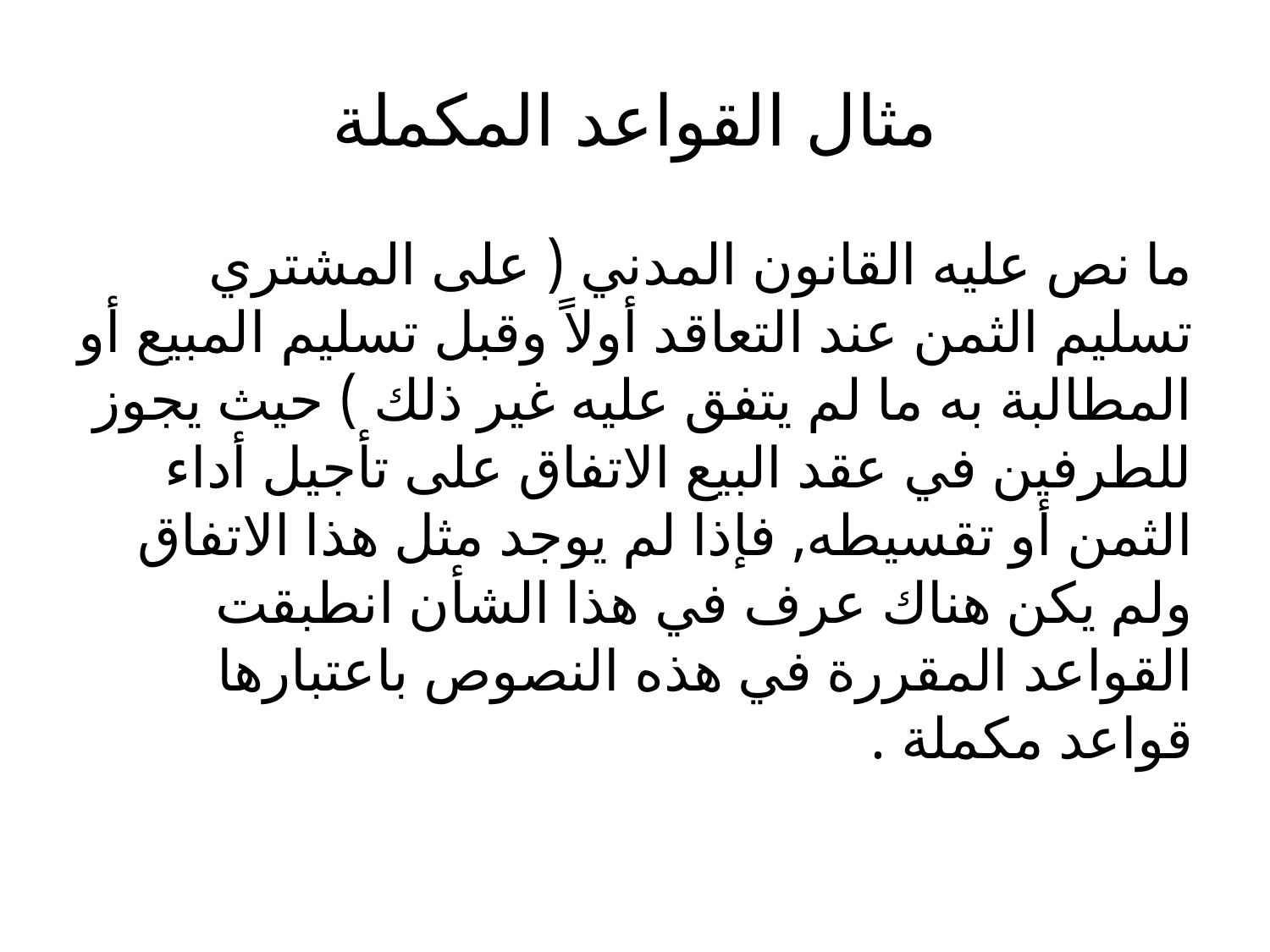

# مثال القواعد المكملة
ما نص عليه القانون المدني ( على المشتري تسليم الثمن عند التعاقد أولاً وقبل تسليم المبيع أو المطالبة به ما لم يتفق عليه غير ذلك ) حيث يجوز للطرفين في عقد البيع الاتفاق على تأجيل أداء الثمن أو تقسيطه, فإذا لم يوجد مثل هذا الاتفاق ولم يكن هناك عرف في هذا الشأن انطبقت القواعد المقررة في هذه النصوص باعتبارها قواعد مكملة .